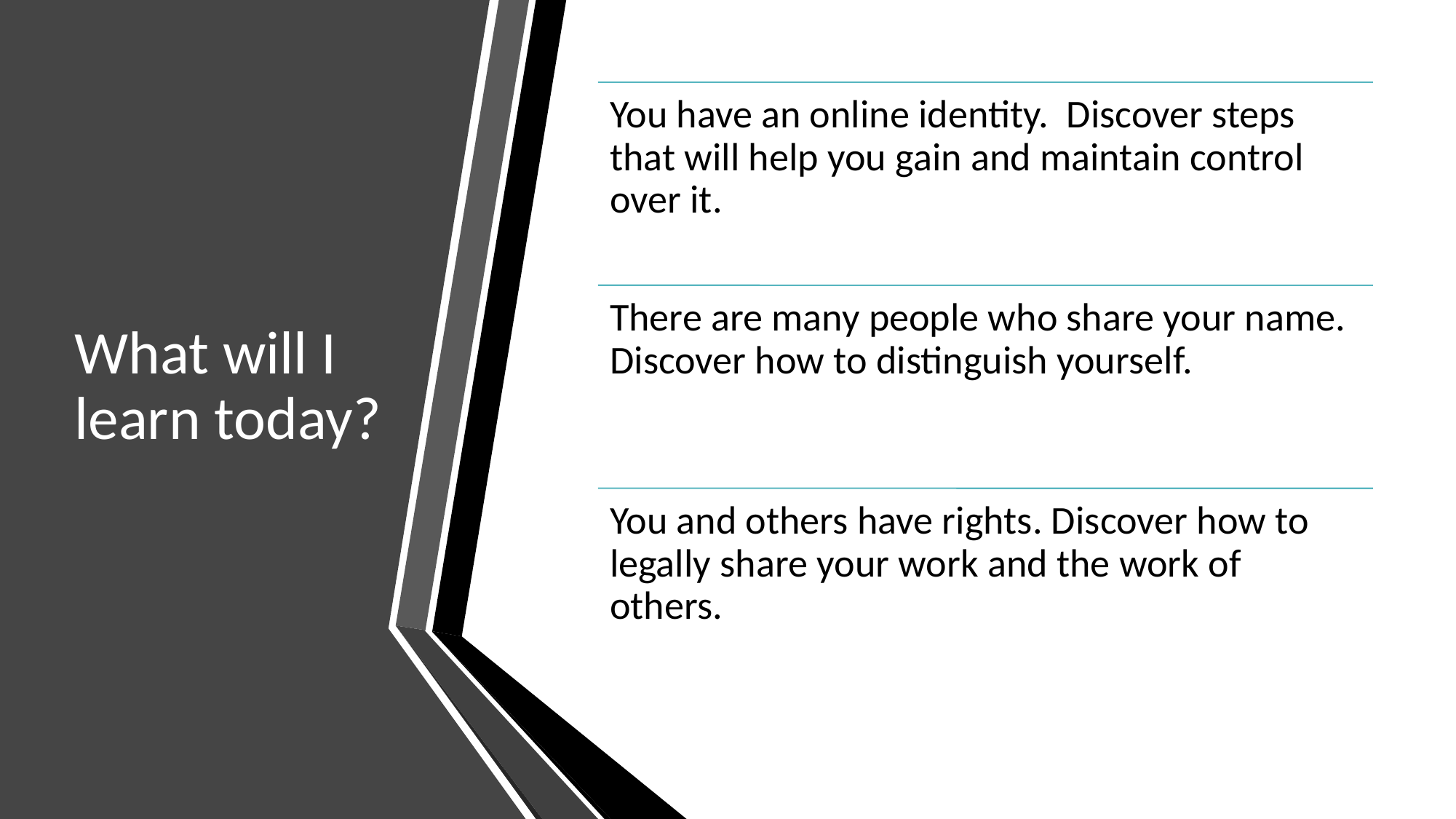

# What will I learn today?
You have an online identity.  Discover steps that will help you gain and maintain control over it.
There are many people who share your name. Discover how to distinguish yourself.
You and others have rights. Discover how to legally share your work and the work of others.